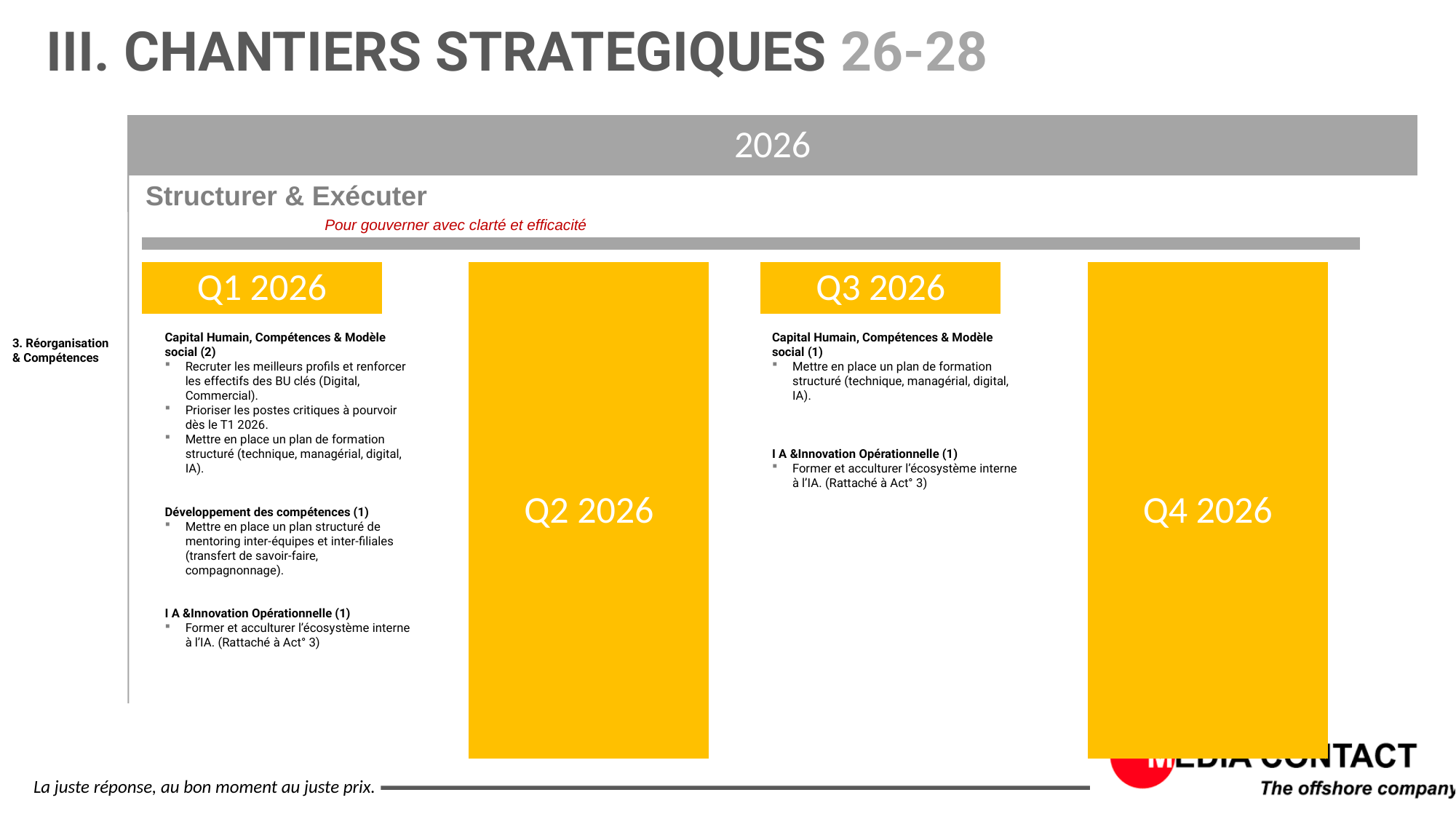

III. CHANTIERS STRATEGIQUES 26-28
2026
Structurer & Exécuter

Pour gouverner avec clarté et efficacité

Q1 2026
Q2 2026
Q3 2026
Q4 2026
Capital Humain, Compétences & Modèle social (2)
Recruter les meilleurs profils et renforcer les effectifs des BU clés (Digital, Commercial).
Prioriser les postes critiques à pourvoir dès le T1 2026.
Mettre en place un plan de formation structuré (technique, managérial, digital, IA).

Développement des compétences (1)
Mettre en place un plan structuré de mentoring inter-équipes et inter-filiales (transfert de savoir-faire, compagnonnage).

I A &Innovation Opérationnelle (1)
Former et acculturer l’écosystème interne à l’IA. (Rattaché à Act° 3)

Capital Humain, Compétences & Modèle social (1)
Mettre en place un plan de formation structuré (technique, managérial, digital, IA).

I A &Innovation Opérationnelle (1)
Former et acculturer l’écosystème interne à l’IA. (Rattaché à Act° 3)
3. Réorganisation & Compétences

La juste réponse, au bon moment au juste prix.